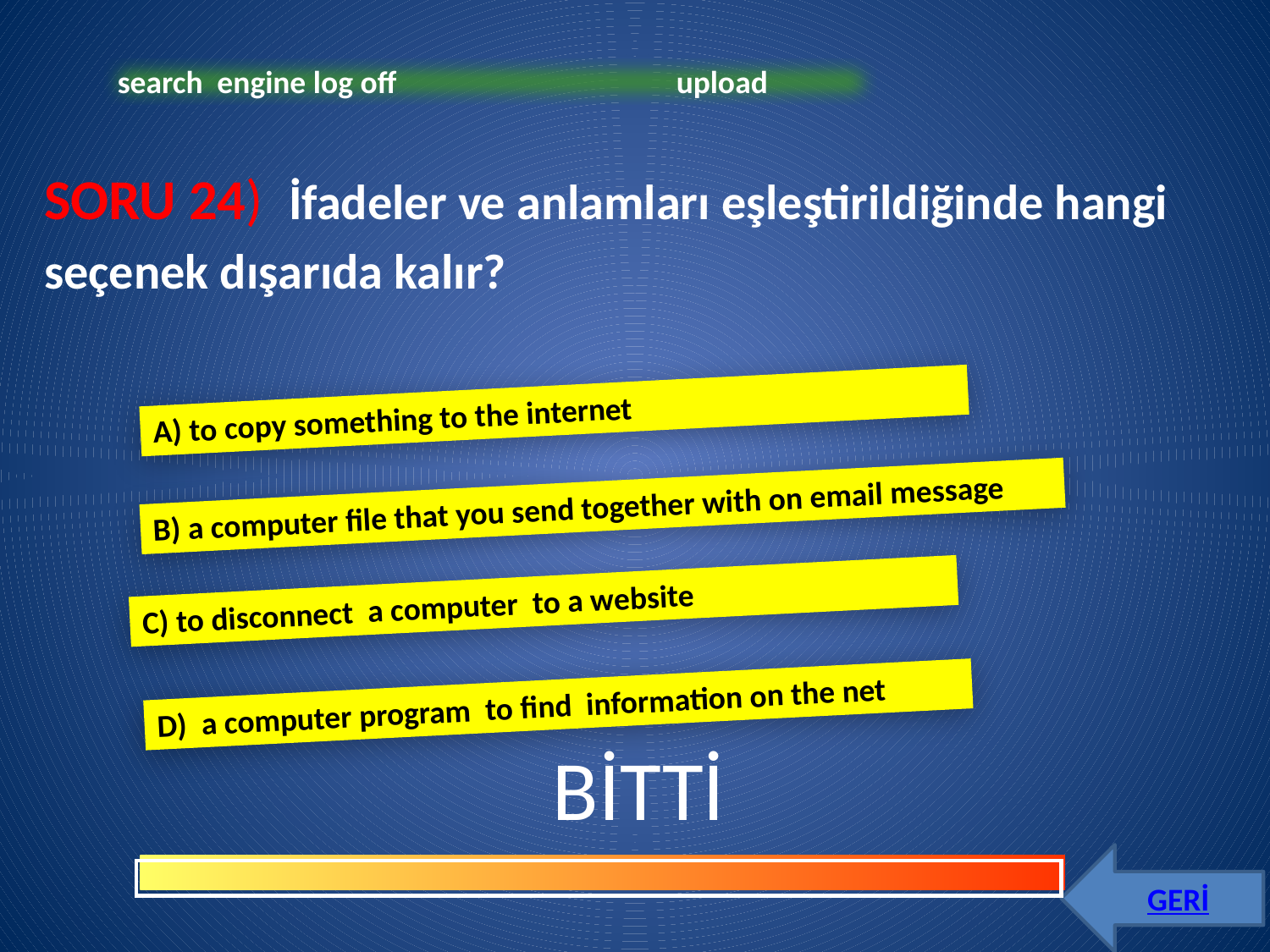

search  engine log off                                       upload
SORU 24)  İfadeler ve anlamları eşleştirildiğinde hangi seçenek dışarıda kalır?
A) to copy something to the internet
B) a computer file that you send together with on email message
C) to disconnect  a computer  to a website
D)  a computer program  to find  information on the net
BİTTİ

GERİ